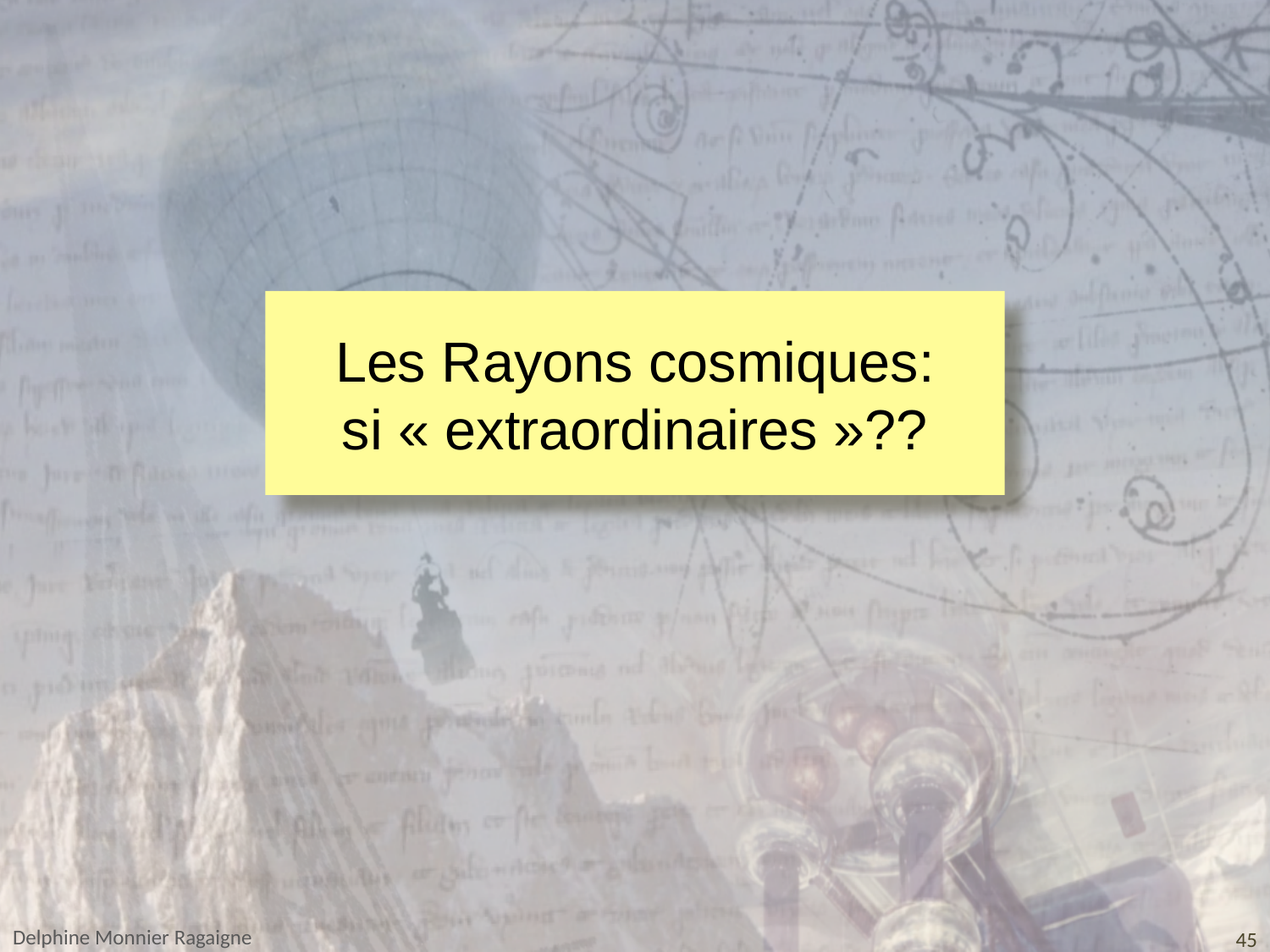

# Les Rayons cosmiques: si « extraordinaires »??
Delphine Monnier Ragaigne
45